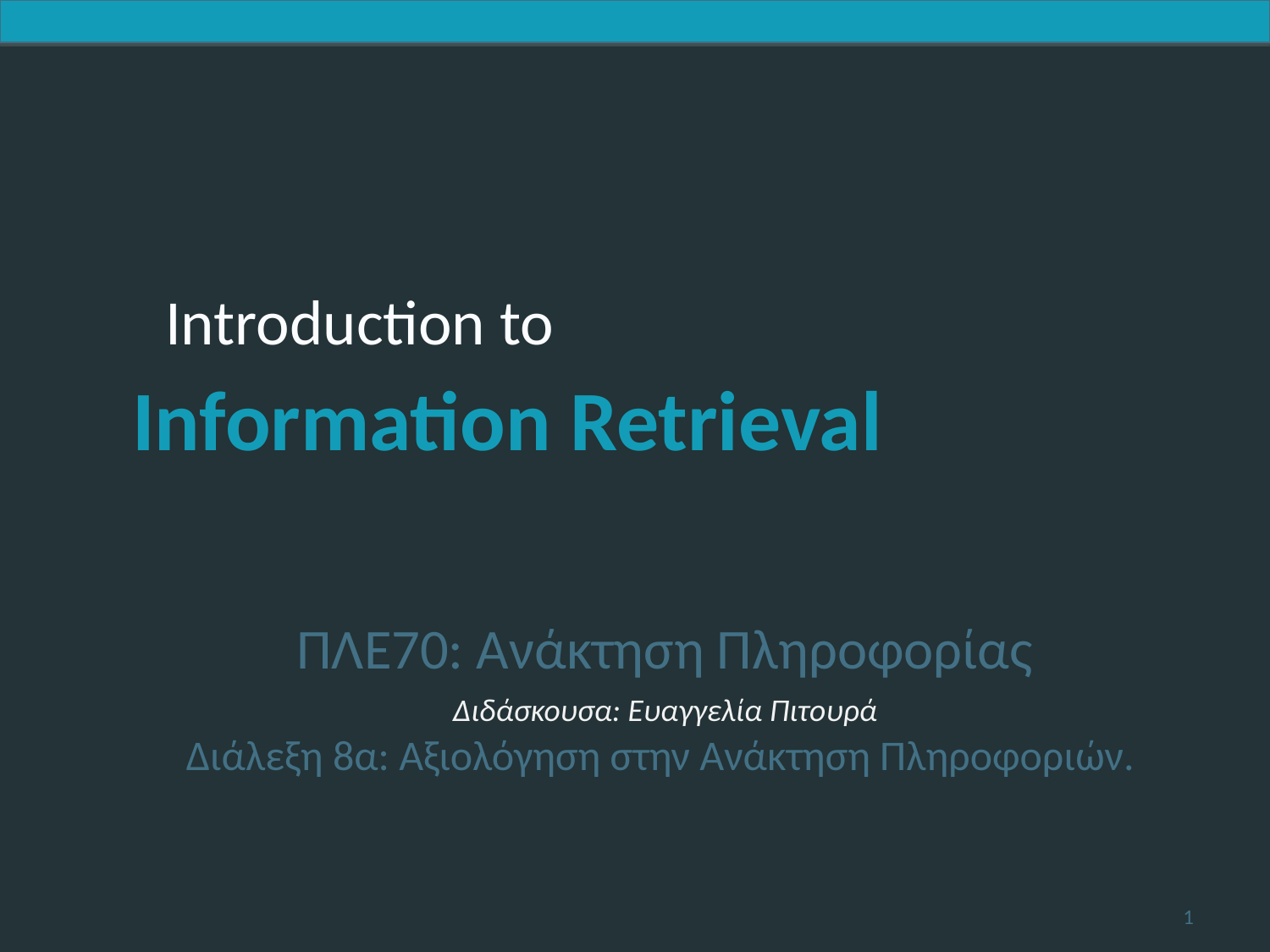

ΠΛΕ70: Ανάκτηση Πληροφορίας
Διδάσκουσα: Ευαγγελία Πιτουρά
Διάλεξη 8α: Αξιολόγηση στην Ανάκτηση Πληροφοριών.
1